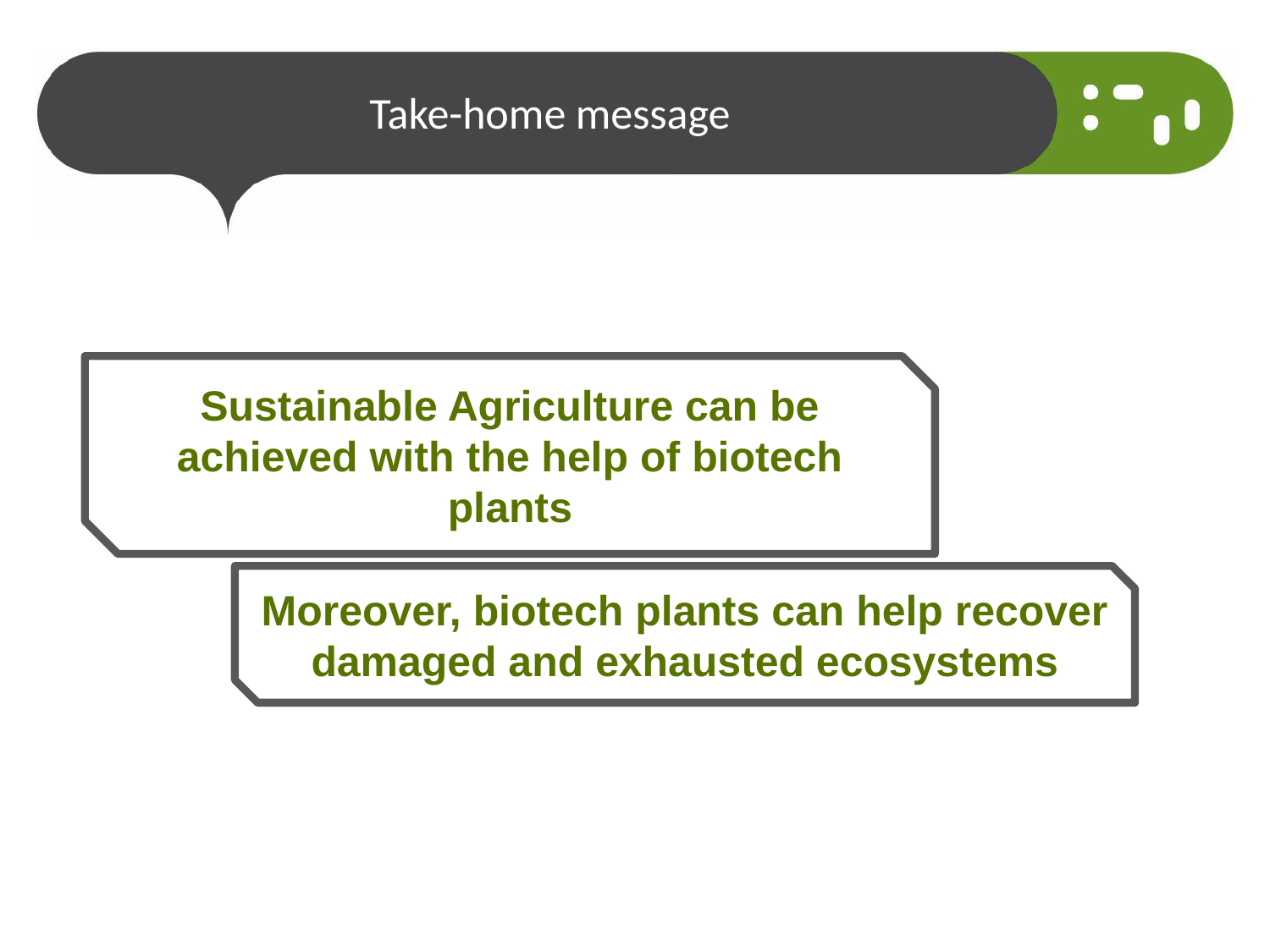

Take-home message
Sustainable Agriculture can be achieved with the help of biotech plants
Moreover, biotech plants can help recover damaged and exhausted ecosystems